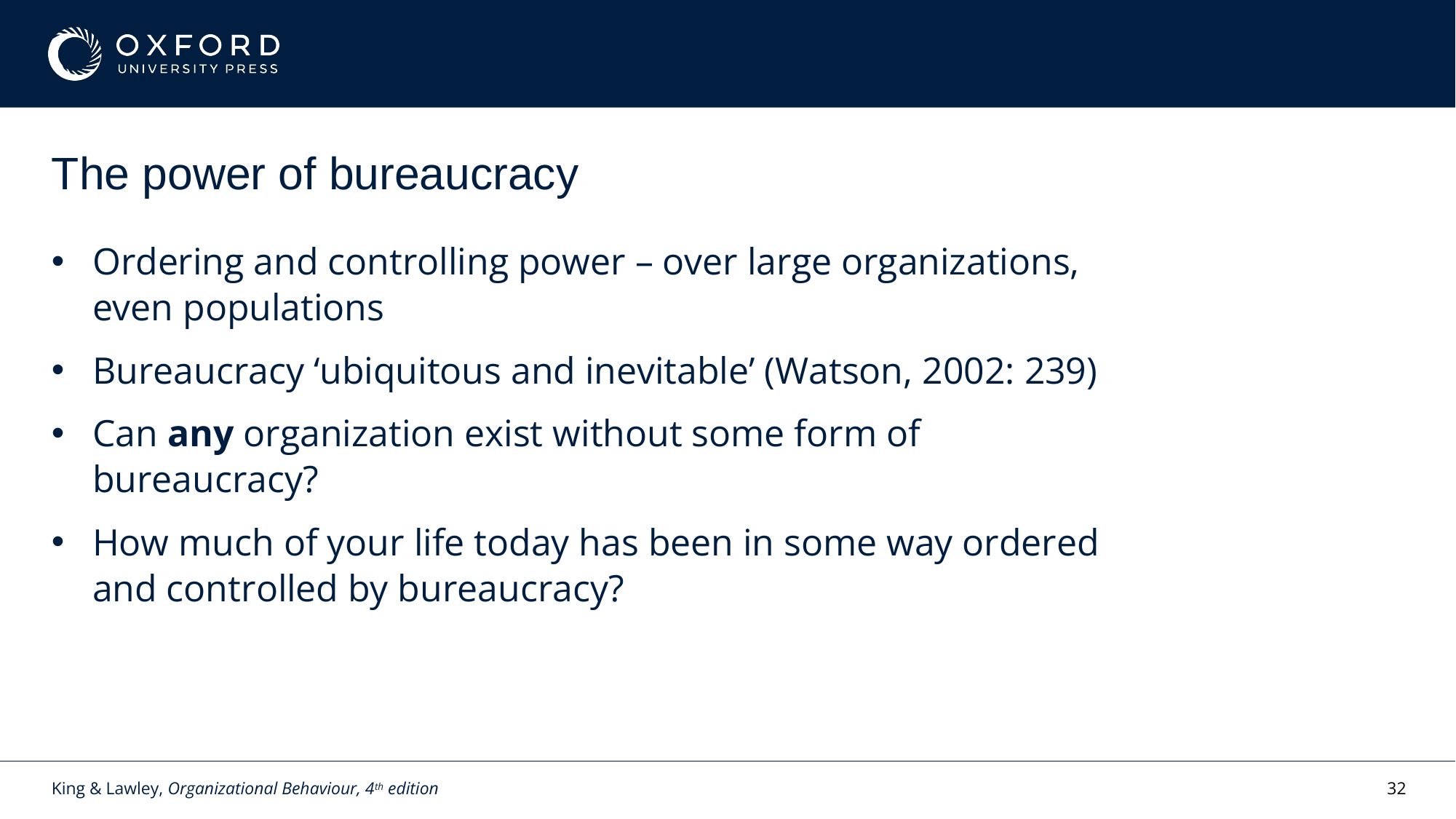

# The power of bureaucracy
Ordering and controlling power – over large organizations, even populations

Bureaucracy ‘ubiquitous and inevitable’ (Watson, 2002: 239)

Can any organization exist without some form of bureaucracy?

How much of your life today has been in some way ordered and controlled by bureaucracy?

King & Lawley, Organizational Behaviour, 4th edition
32